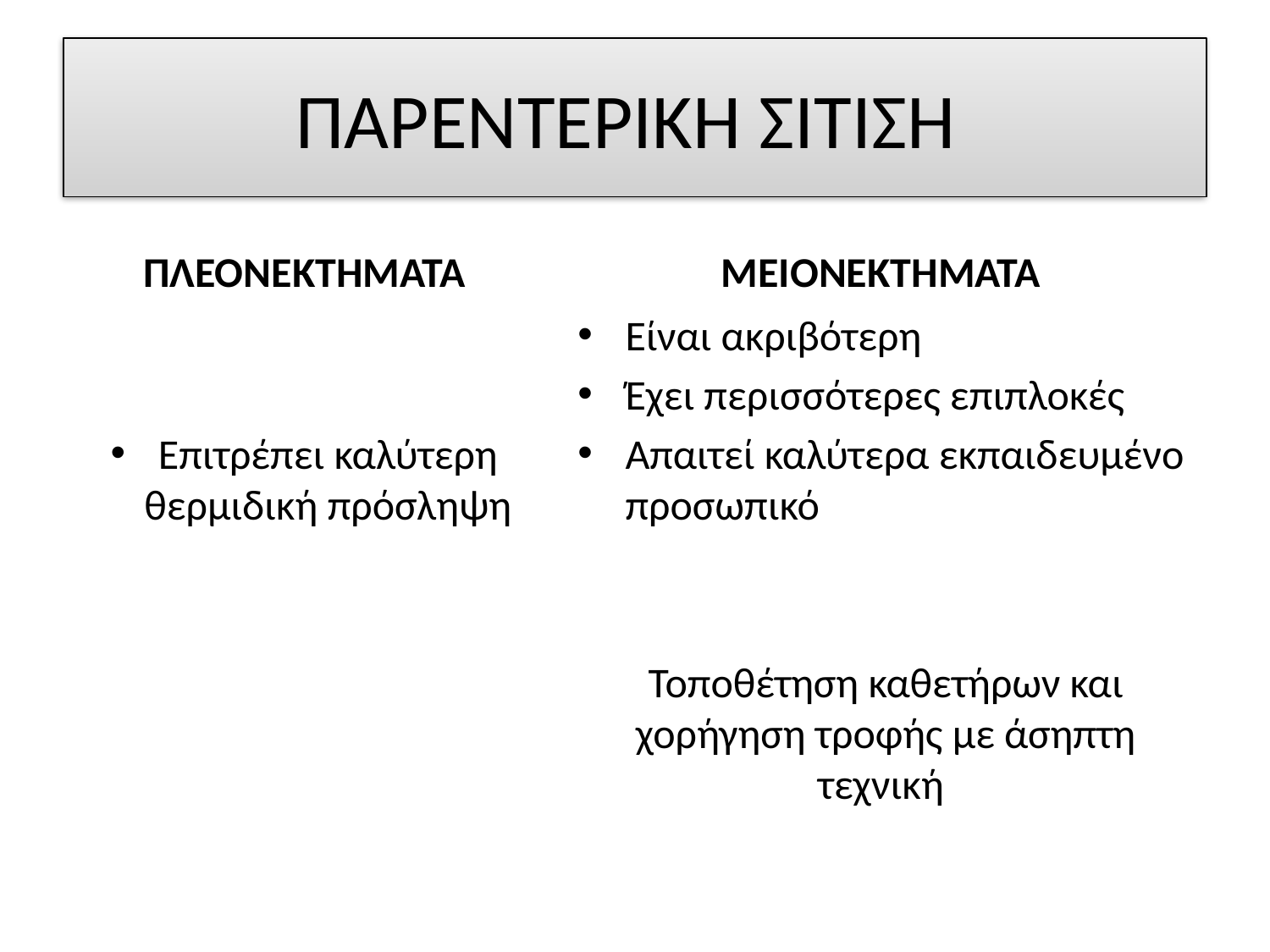

# ΠΑΡΕΝΤΕΡΙΚΗ ΣΙΤΙΣΗ
ΠΛΕΟΝΕΚΤΗΜΑΤΑ
ΜΕΙΟΝΕΚΤΗΜΑΤΑ

Επιτρέπει καλύτερη θερμιδική πρόσληψη
Είναι ακριβότερη
Έχει περισσότερες επιπλοκές
Απαιτεί καλύτερα εκπαιδευμένο προσωπικό

Τοποθέτηση καθετήρων και χορήγηση τροφής με άσηπτη τεχνική